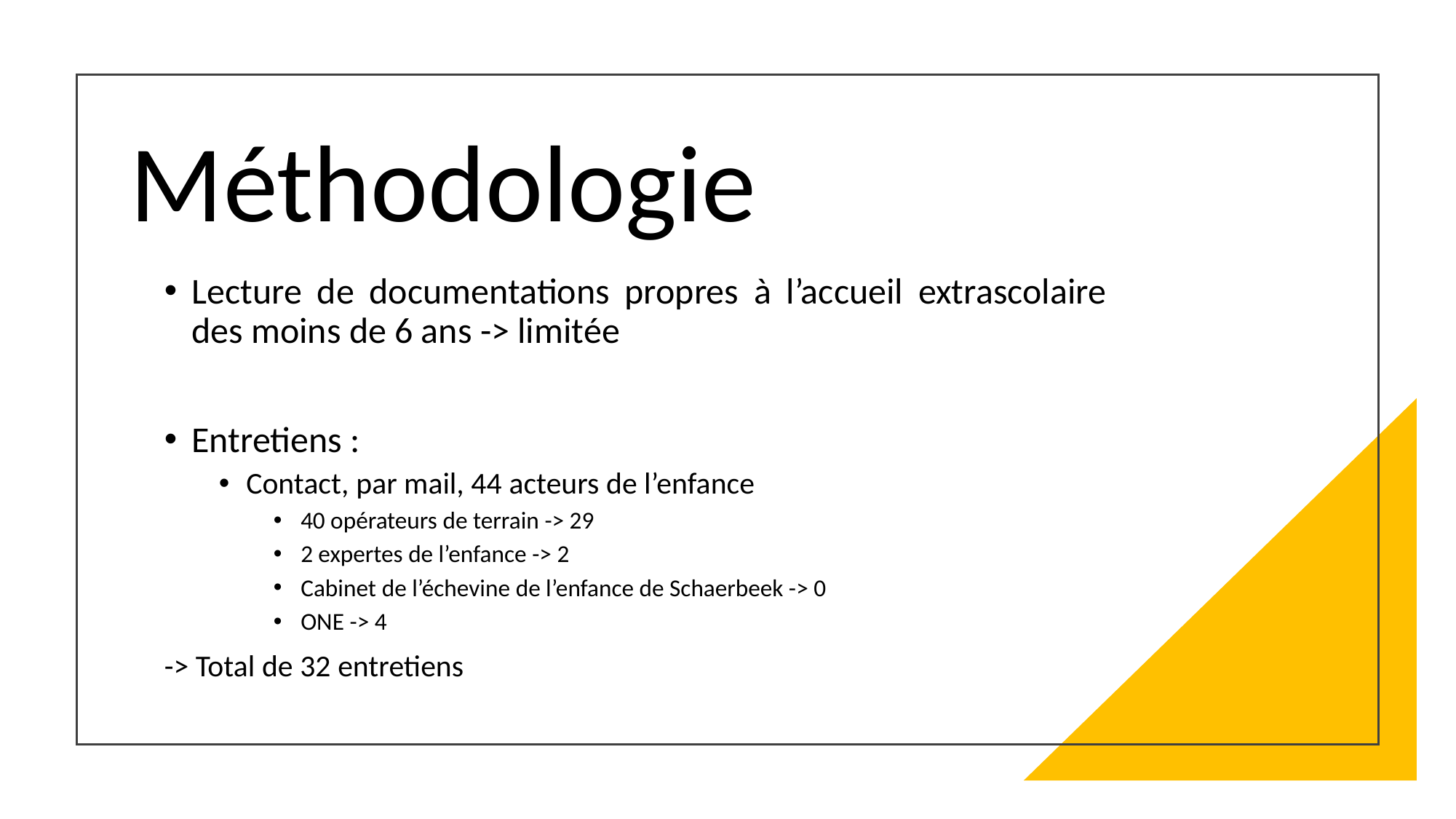

# Méthodologie
Lecture de documentations propres à l’accueil extrascolaire des moins de 6 ans -> limitée

Entretiens :
Contact, par mail, 44 acteurs de l’enfance
40 opérateurs de terrain -> 29
2 expertes de l’enfance -> 2
Cabinet de l’échevine de l’enfance de Schaerbeek -> 0
ONE -> 4
-> Total de 32 entretiens